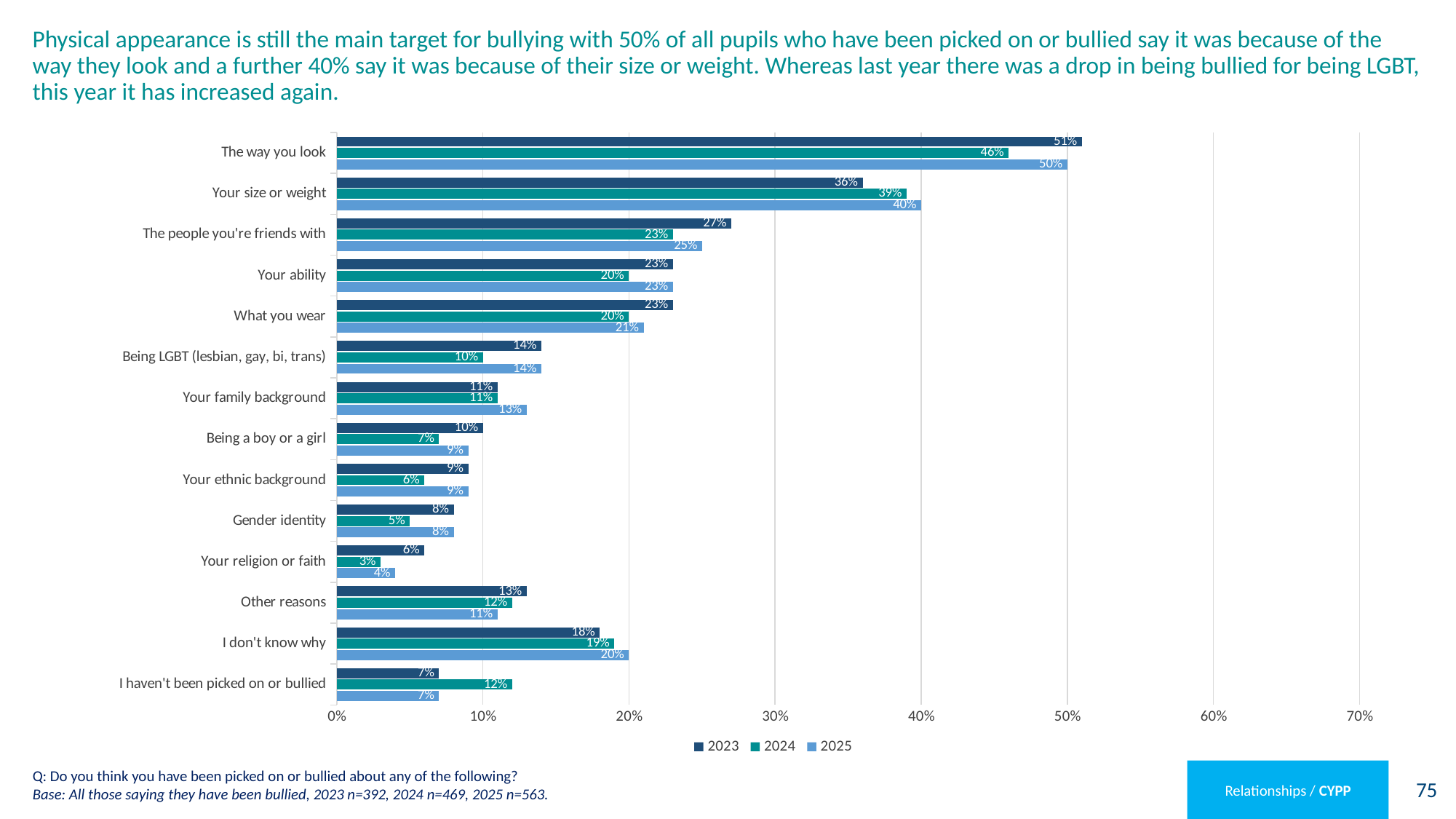

# Physical appearance is still the main target for bullying with 50% of all pupils who have been picked on or bullied say it was because of the way they look and a further 40% say it was because of their size or weight. Whereas last year there was a drop in being bullied for being LGBT, this year it has increased again.

### Chart

| Category | 2025 | 2024 | 2023 |
|---|---|---|---|
| I haven't been picked on or bullied | 0.07 | 0.12 | 0.07 |
| I don't know why | 0.2 | 0.19 | 0.18 |
| Other reasons | 0.11 | 0.12 | 0.13 |
| Your religion or faith | 0.04 | 0.03 | 0.06 |
| Gender identity | 0.08 | 0.05 | 0.08 |
| Your ethnic background | 0.09 | 0.06 | 0.09 |
| Being a boy or a girl | 0.09 | 0.07 | 0.1 |
| Your family background | 0.13 | 0.11 | 0.11 |
| Being LGBT (lesbian, gay, bi, trans) | 0.14 | 0.1 | 0.14 |
| What you wear | 0.21 | 0.2 | 0.23 |
| Your ability | 0.23 | 0.2 | 0.23 |
| The people you're friends with | 0.25 | 0.23 | 0.27 |
| Your size or weight | 0.4 | 0.39 | 0.36 |
| The way you look | 0.5 | 0.46 | 0.51 |
Q: Do you think you have been picked on or bullied about any of the following?
Base: All those saying they have been bullied, 2023 n=392, 2024 n=469, 2025 n=563.
Relationships / CYPP